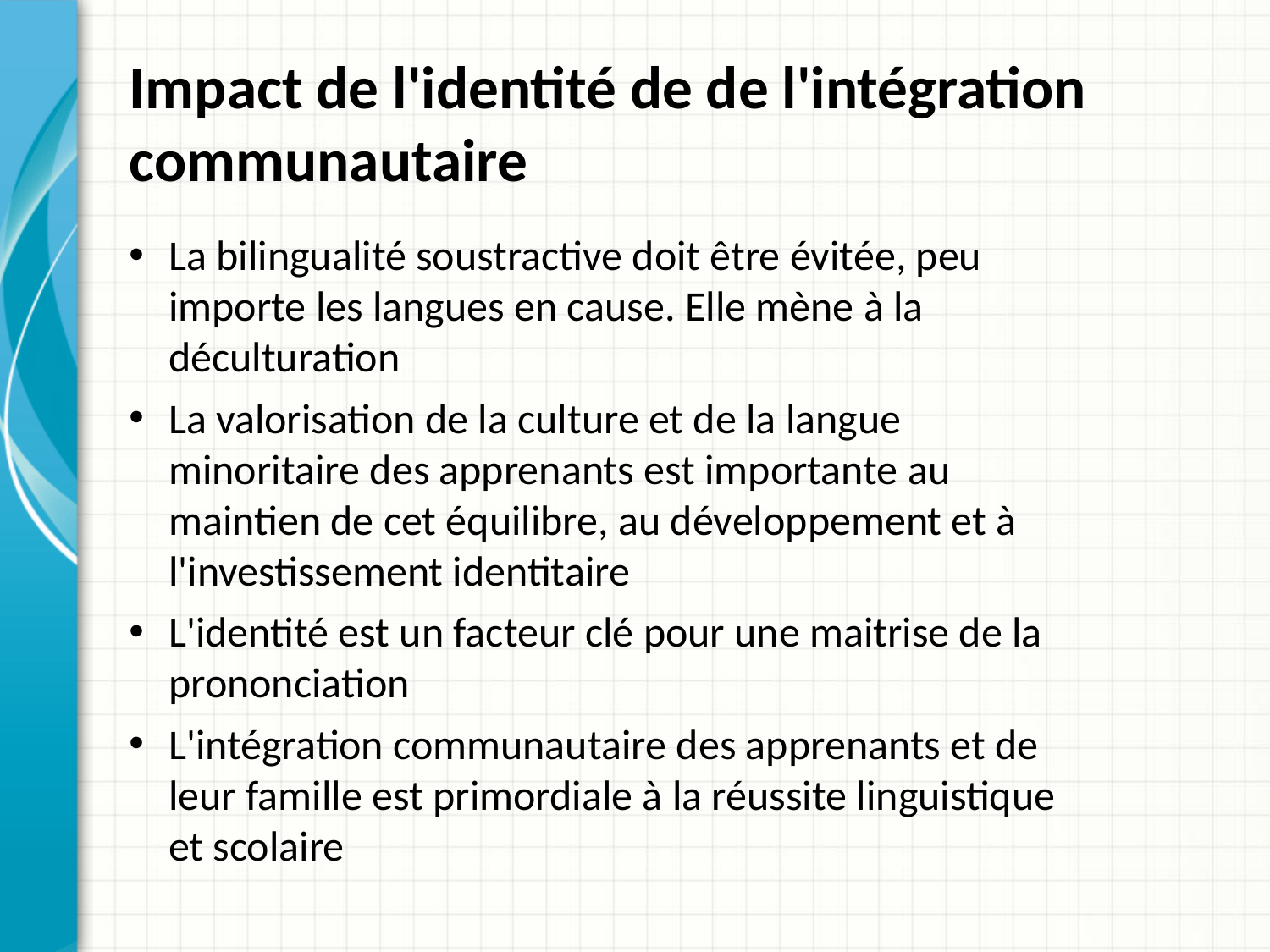

# Impact de l'identité de de l'intégration communautaire
La bilingualité soustractive doit être évitée, peu importe les langues en cause. Elle mène à la déculturation
La valorisation de la culture et de la langue minoritaire des apprenants est importante au maintien de cet équilibre, au développement et à l'investissement identitaire
L'identité est un facteur clé pour une maitrise de la prononciation
L'intégration communautaire des apprenants et de leur famille est primordiale à la réussite linguistique et scolaire